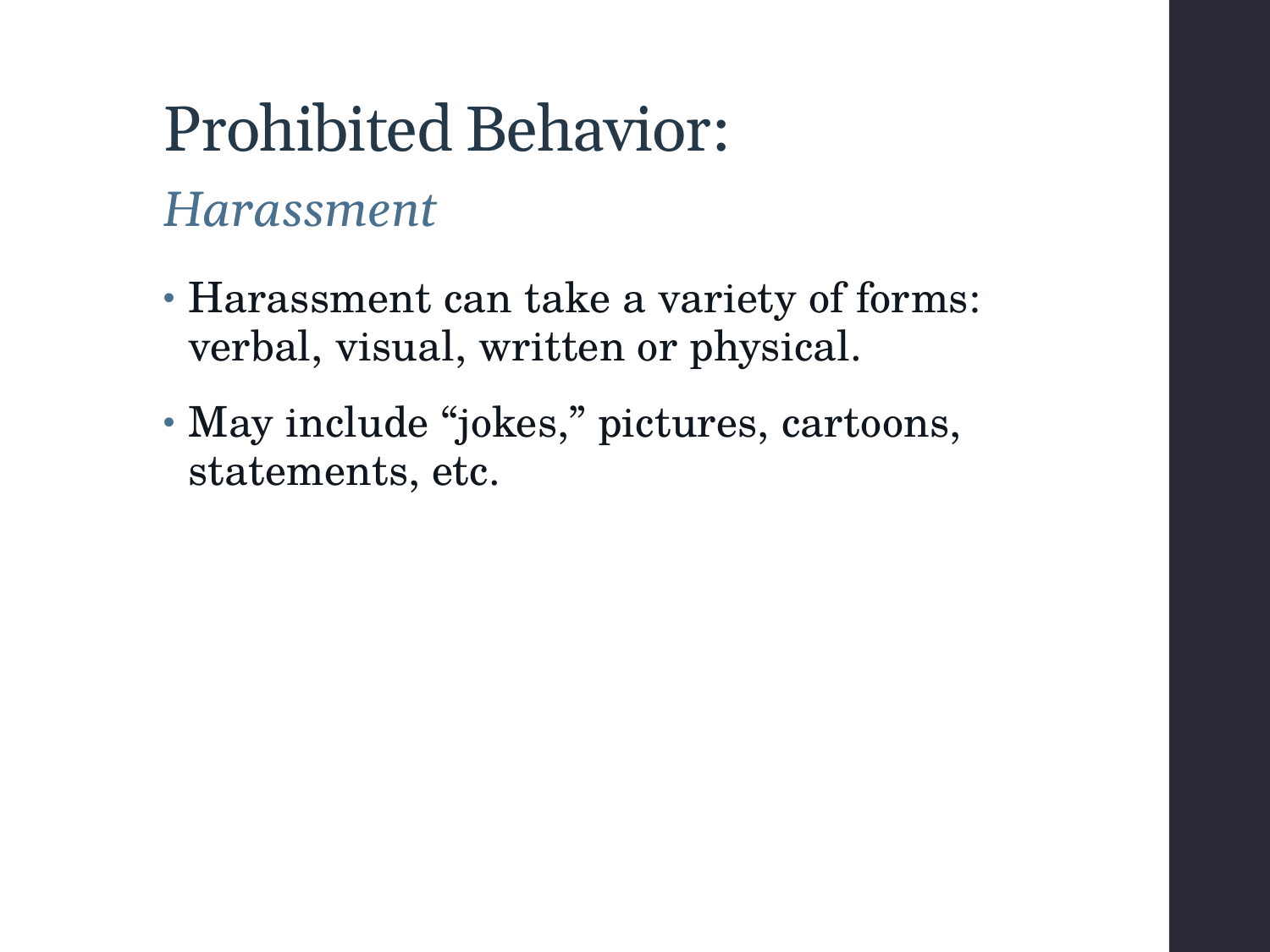

# Prohibited Behavior:
Harassment
Harassment can take a variety of forms: verbal, visual, written or physical.
May include “jokes,” pictures, cartoons, statements, etc.